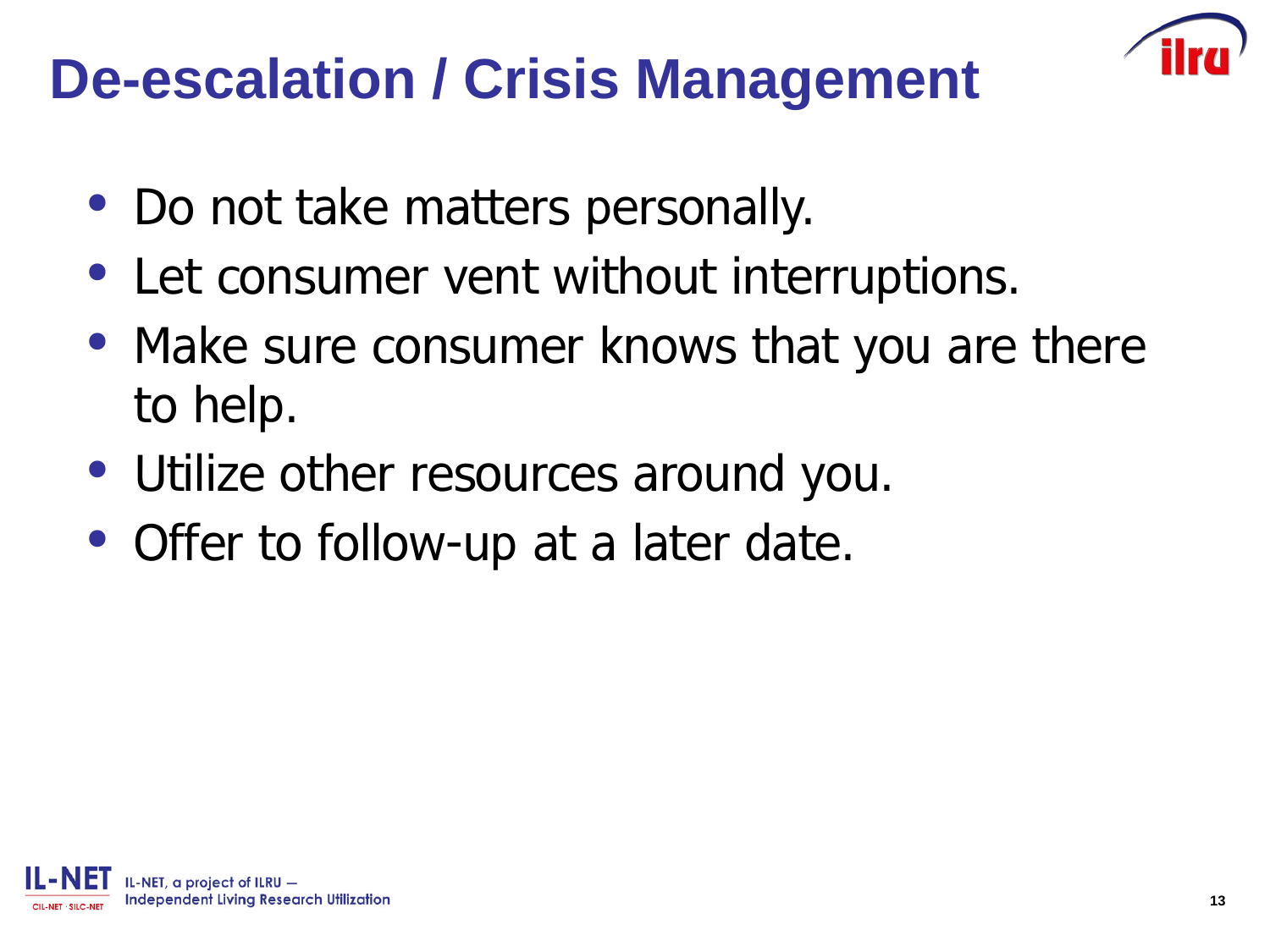

# Slide 8 De-escalation / Crisis Management
Do not take matters personally.
Let consumer vent without interruptions.
Make sure consumer knows that you are there to help.
Utilize other resources around you.
Offer to follow-up at a later date.